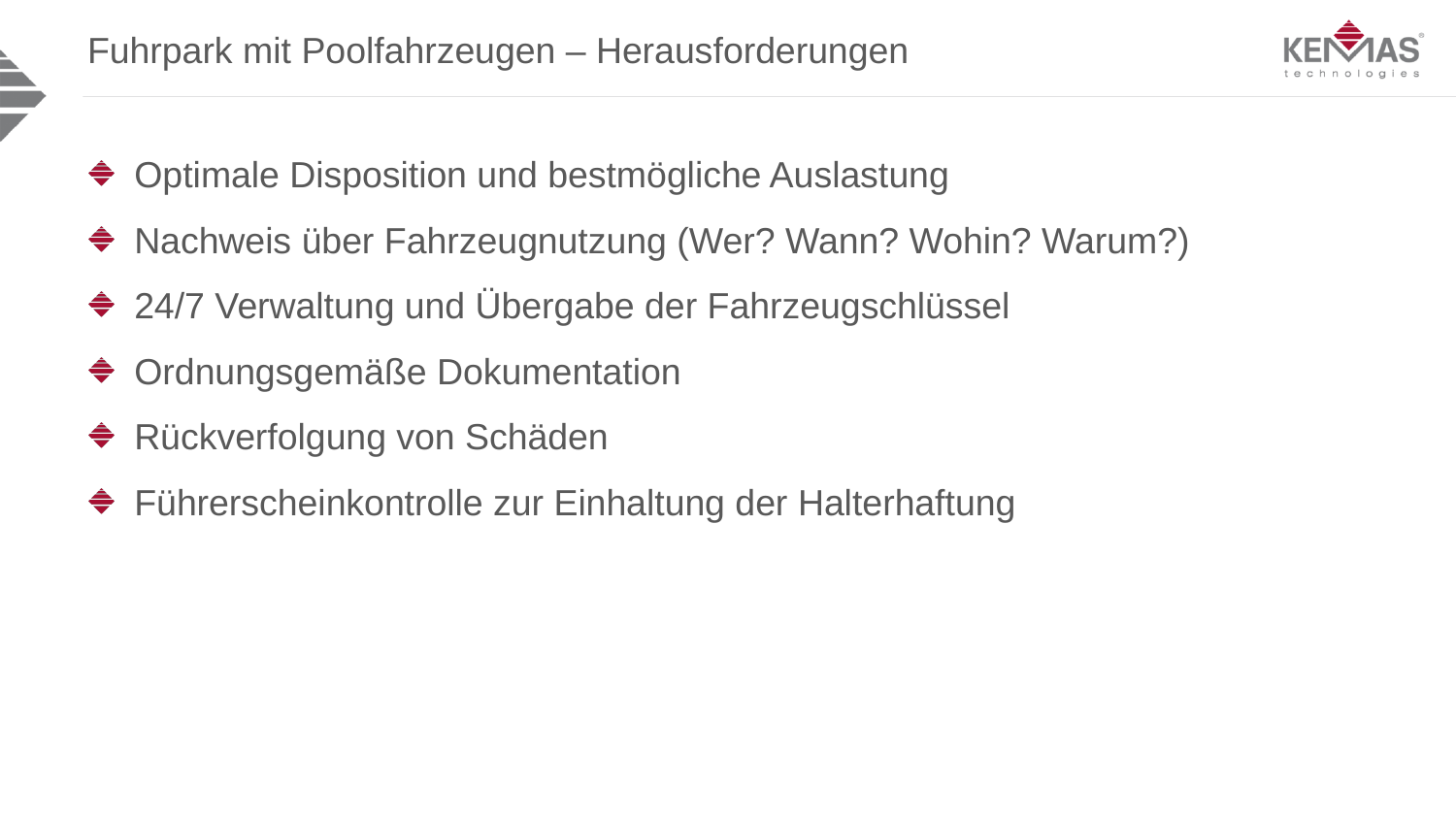

Fuhrpark mit Poolfahrzeugen – Herausforderungen
KEMAS Konzept: dezentral
Optimale Disposition und bestmögliche Auslastung
Nachweis über Fahrzeugnutzung (Wer? Wann? Wohin? Warum?)
24/7 Verwaltung und Übergabe der Fahrzeugschlüssel
Ordnungsgemäße Dokumentation
Rückverfolgung von Schäden
Führerscheinkontrolle zur Einhaltung der Halterhaftung